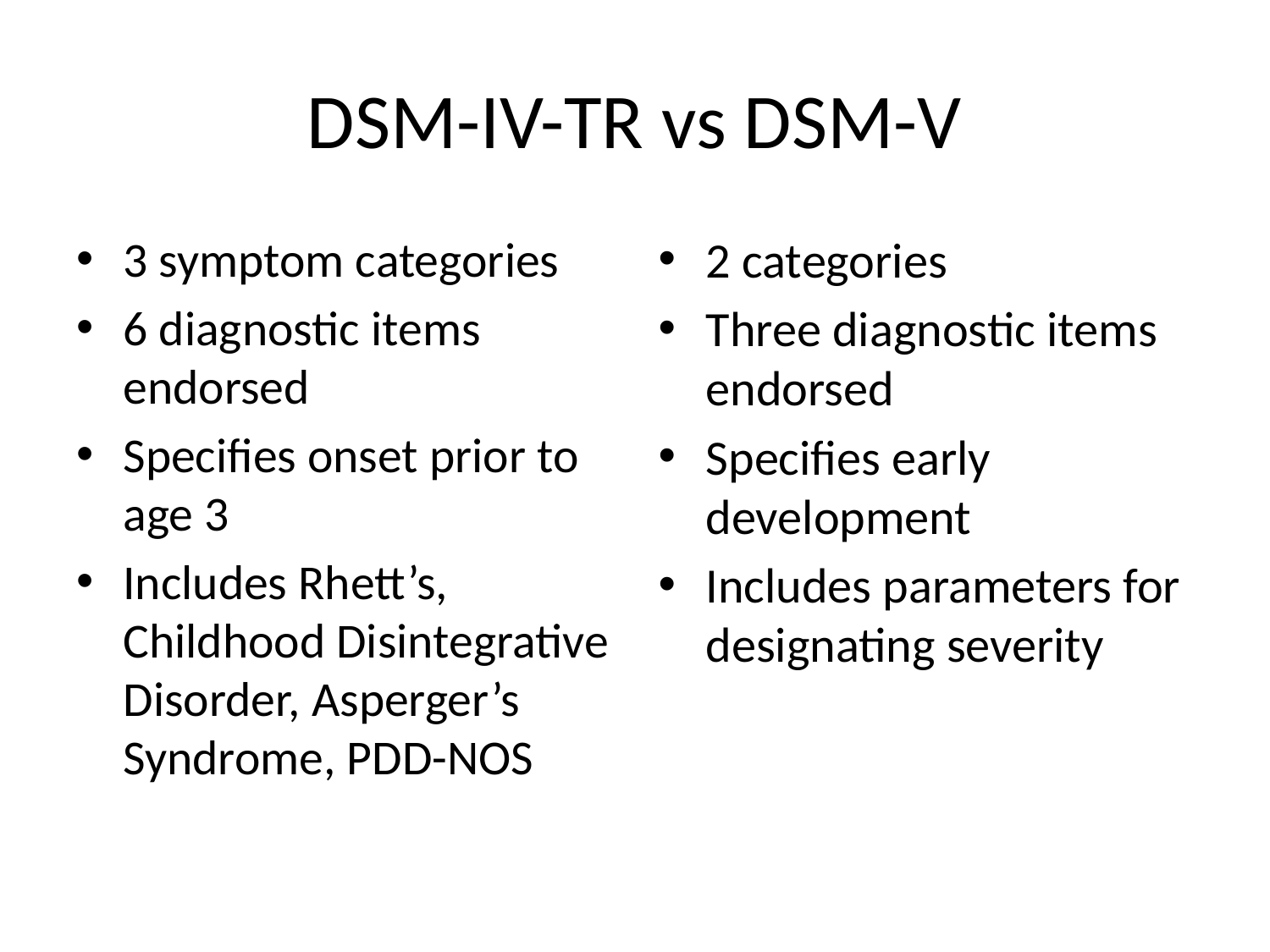

# DSM-IV-TR vs DSM-V
3 symptom categories
6 diagnostic items endorsed
Specifies onset prior to age 3
Includes Rhett’s, Childhood Disintegrative Disorder, Asperger’s Syndrome, PDD-NOS
2 categories
Three diagnostic items endorsed
Specifies early development
Includes parameters for designating severity